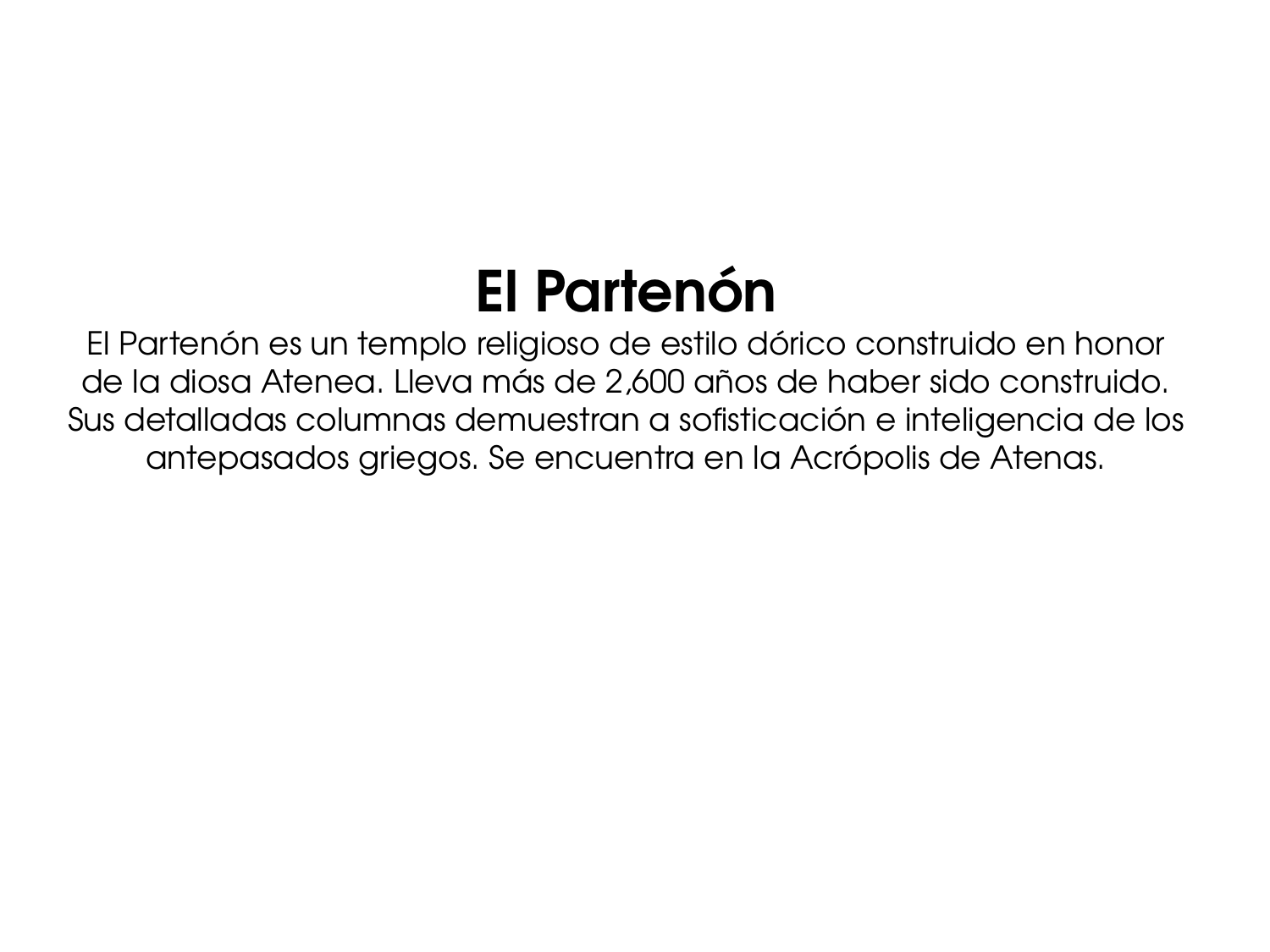

# El Partenón El Partenón es un templo religioso de estilo dórico construido en honor de la diosa Atenea. Lleva más de 2,600 años de haber sido construido. Sus detalladas columnas demuestran a sofisticación e inteligencia de los antepasados griegos. Se encuentra en la Acrópolis de Atenas.